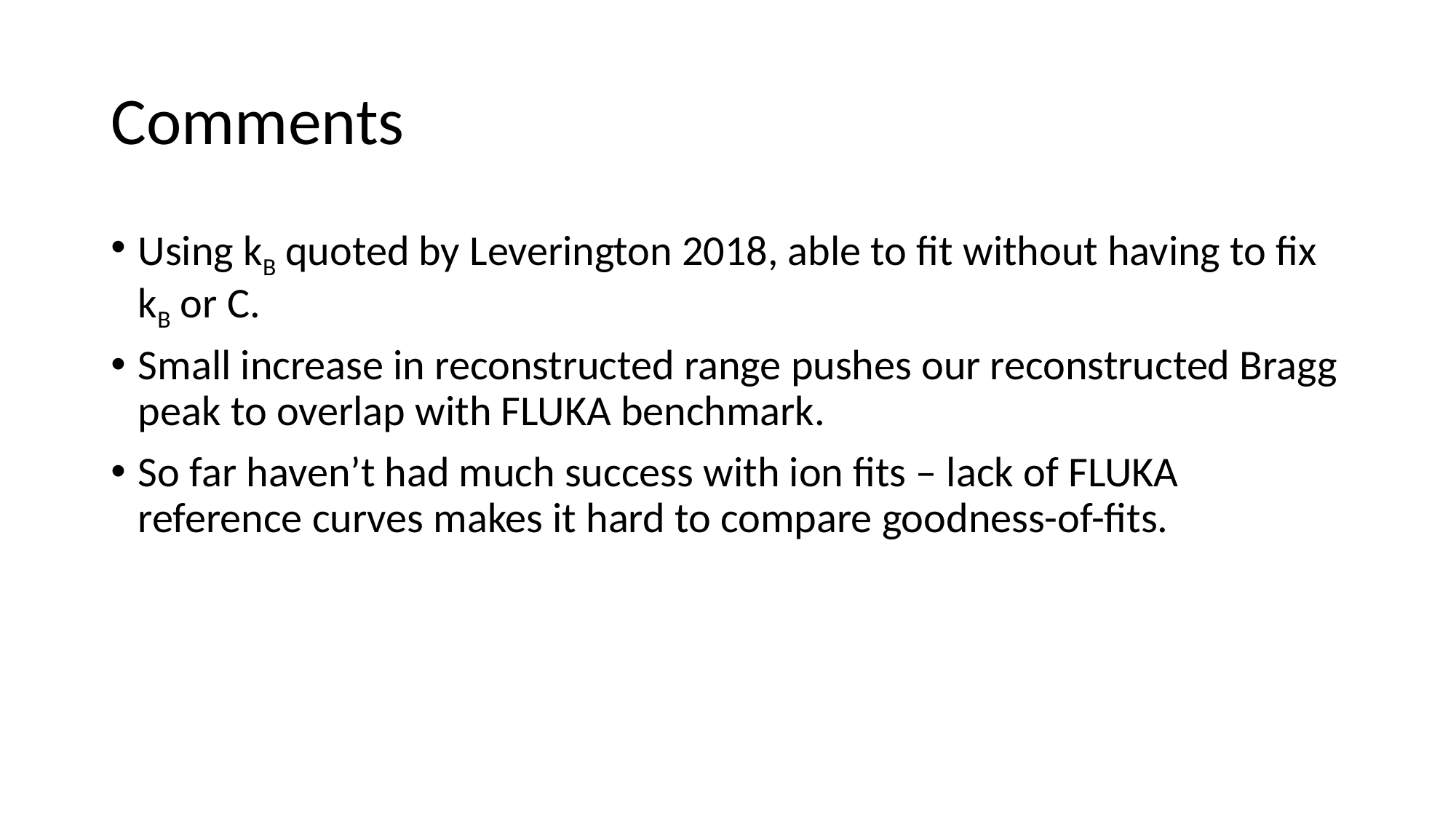

# Comments
Using kB quoted by Leverington 2018, able to fit without having to fix kB or C.
Small increase in reconstructed range pushes our reconstructed Bragg peak to overlap with FLUKA benchmark.
So far haven’t had much success with ion fits – lack of FLUKA reference curves makes it hard to compare goodness-of-fits.